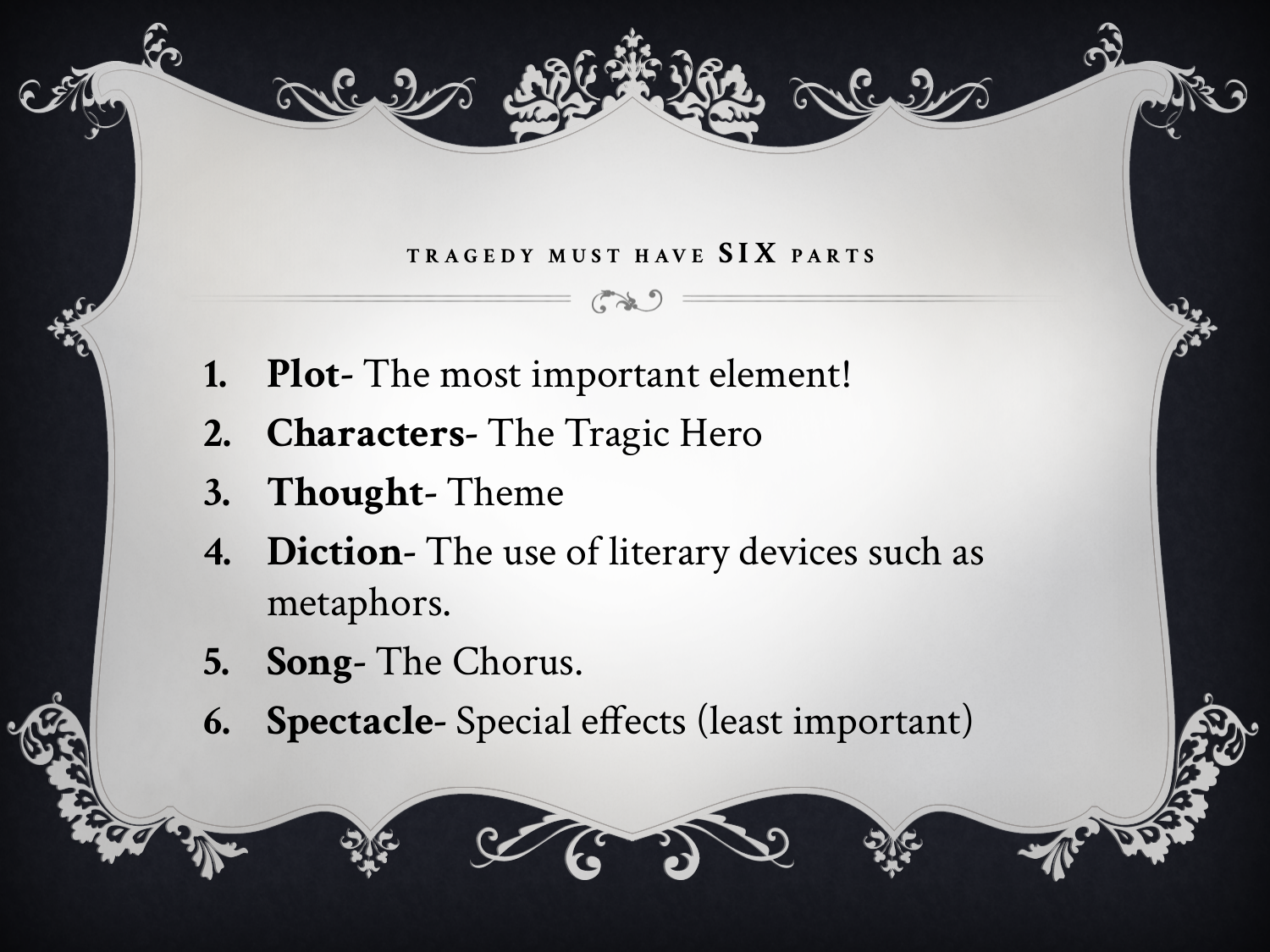

# Tragedy must have six parts
Plot- The most important element!
Characters- The Tragic Hero
Thought- Theme
Diction- The use of literary devices such as metaphors.
Song- The Chorus.
Spectacle- Special effects (least important)